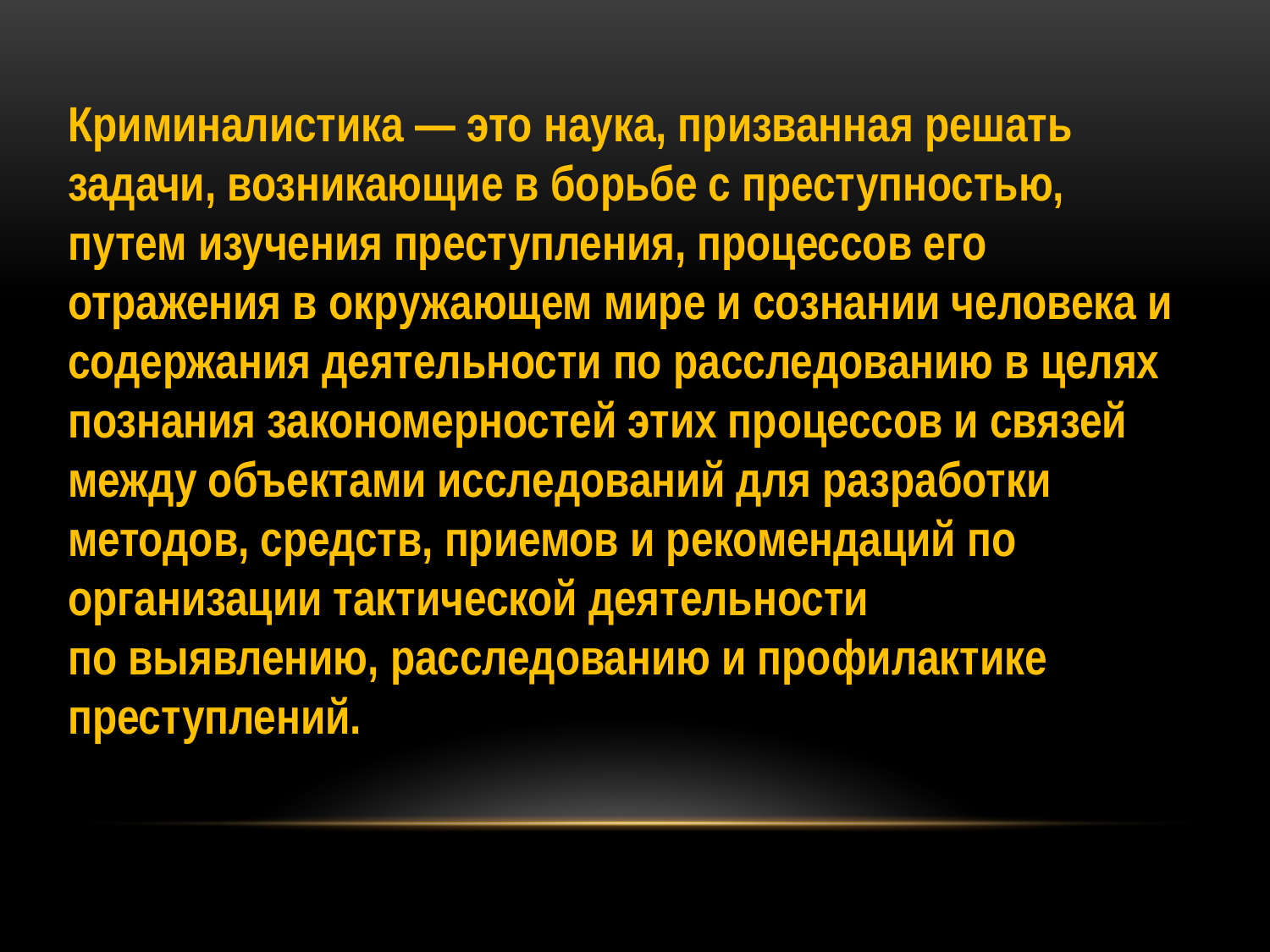

Криминалистика — это наука, призванная решать задачи, возникающие в борьбе с преступностью, путем изучения преступления, процессов его отражения в окружающем мире и сознании человека и содержания деятельности по расследованию в целях познания закономерностей этих процессов и связей между объектами исследований для разработки методов, средств, приемов и рекомендаций по организации тактической деятельности
по выявлению, расследованию и профилактике
преступлений.